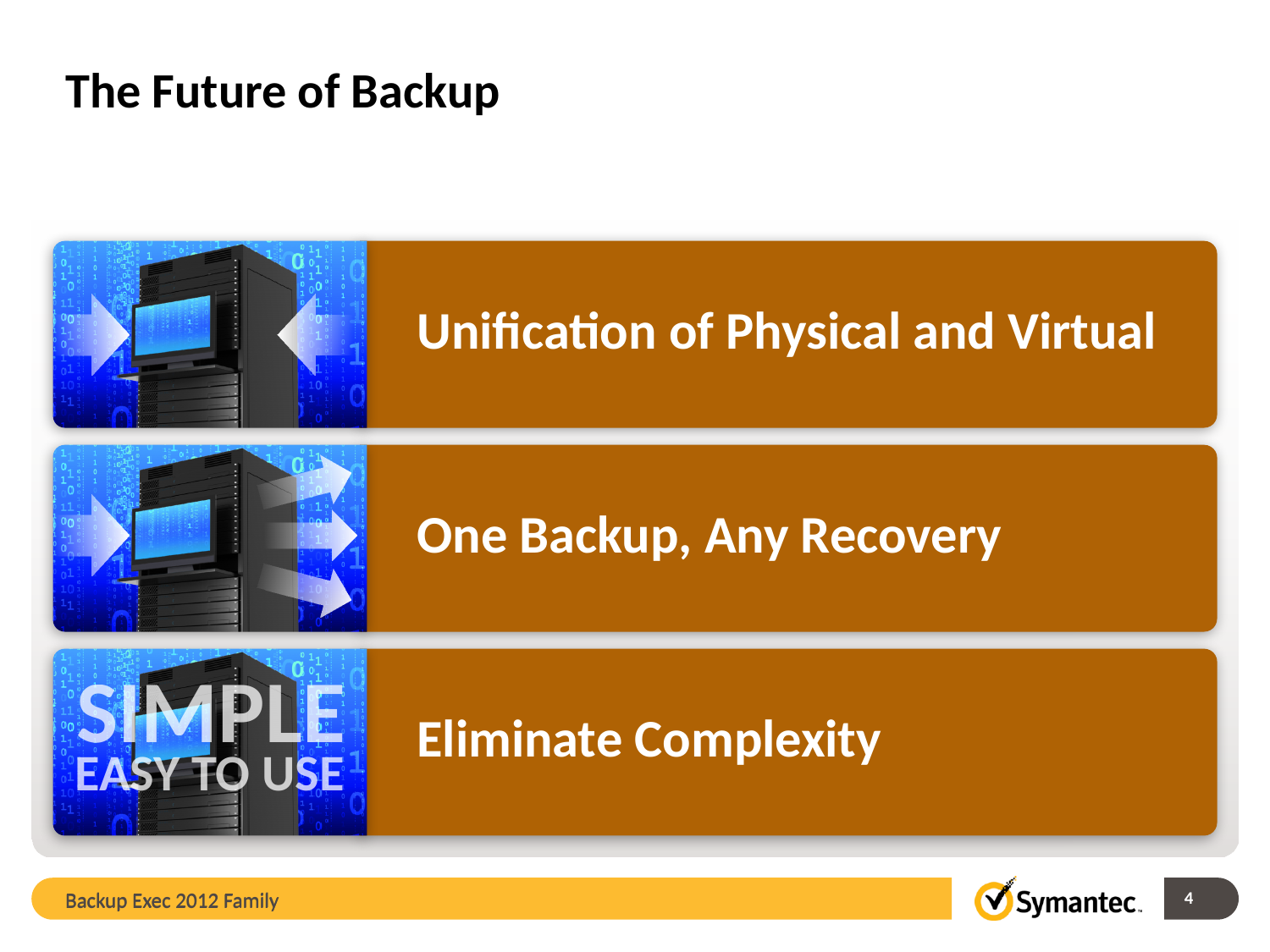

# The Future of Backup
Unification of Physical and Virtual

One Backup, Any Recovery

Eliminate Complexity

simple
Easy to use
Backup Exec 2012 Family
Backup Exec 2012 Family
4